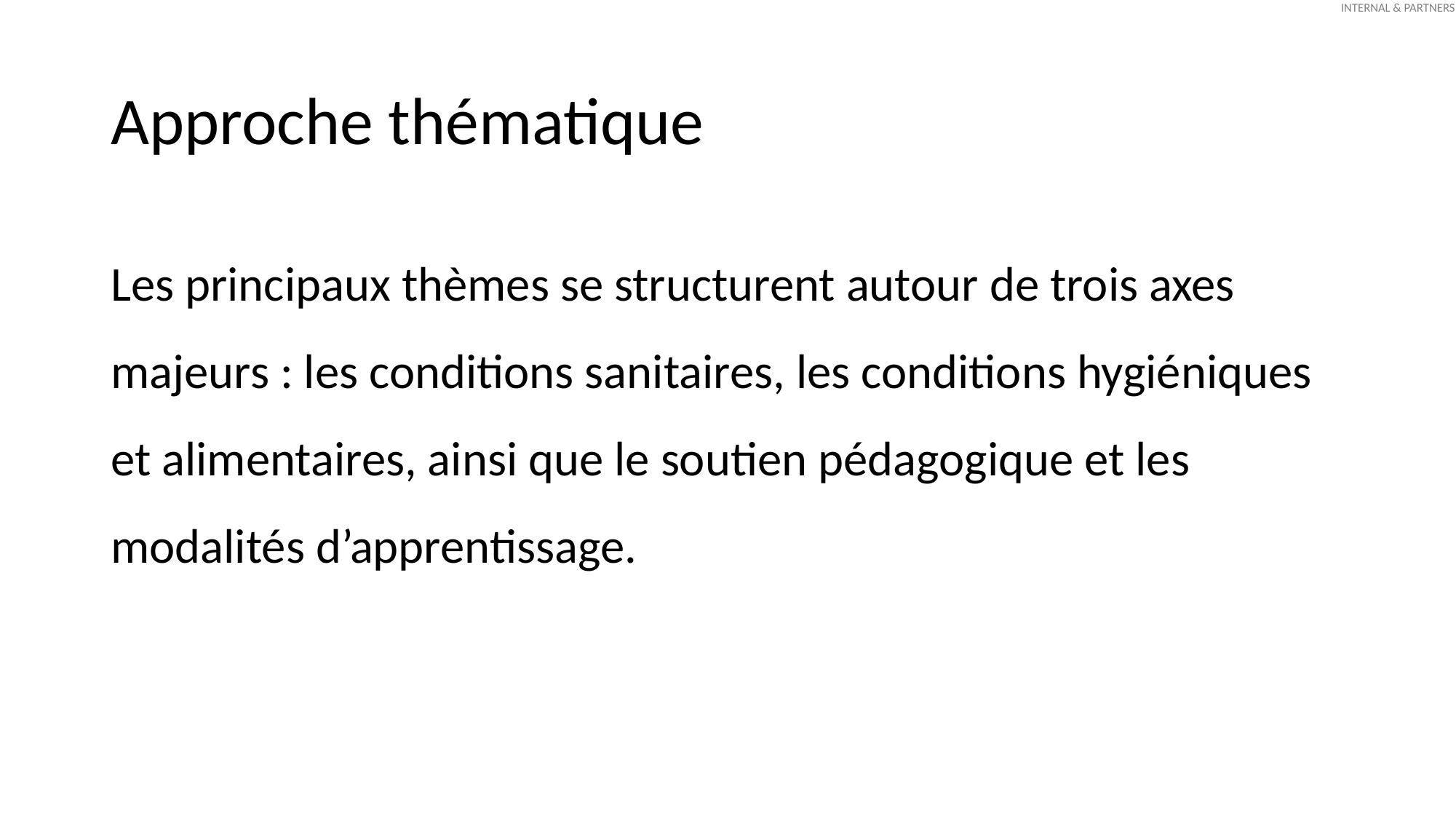

# Approche thématique
Les principaux thèmes se structurent autour de trois axes majeurs : les conditions sanitaires, les conditions hygiéniques et alimentaires, ainsi que le soutien pédagogique et les modalités d’apprentissage.